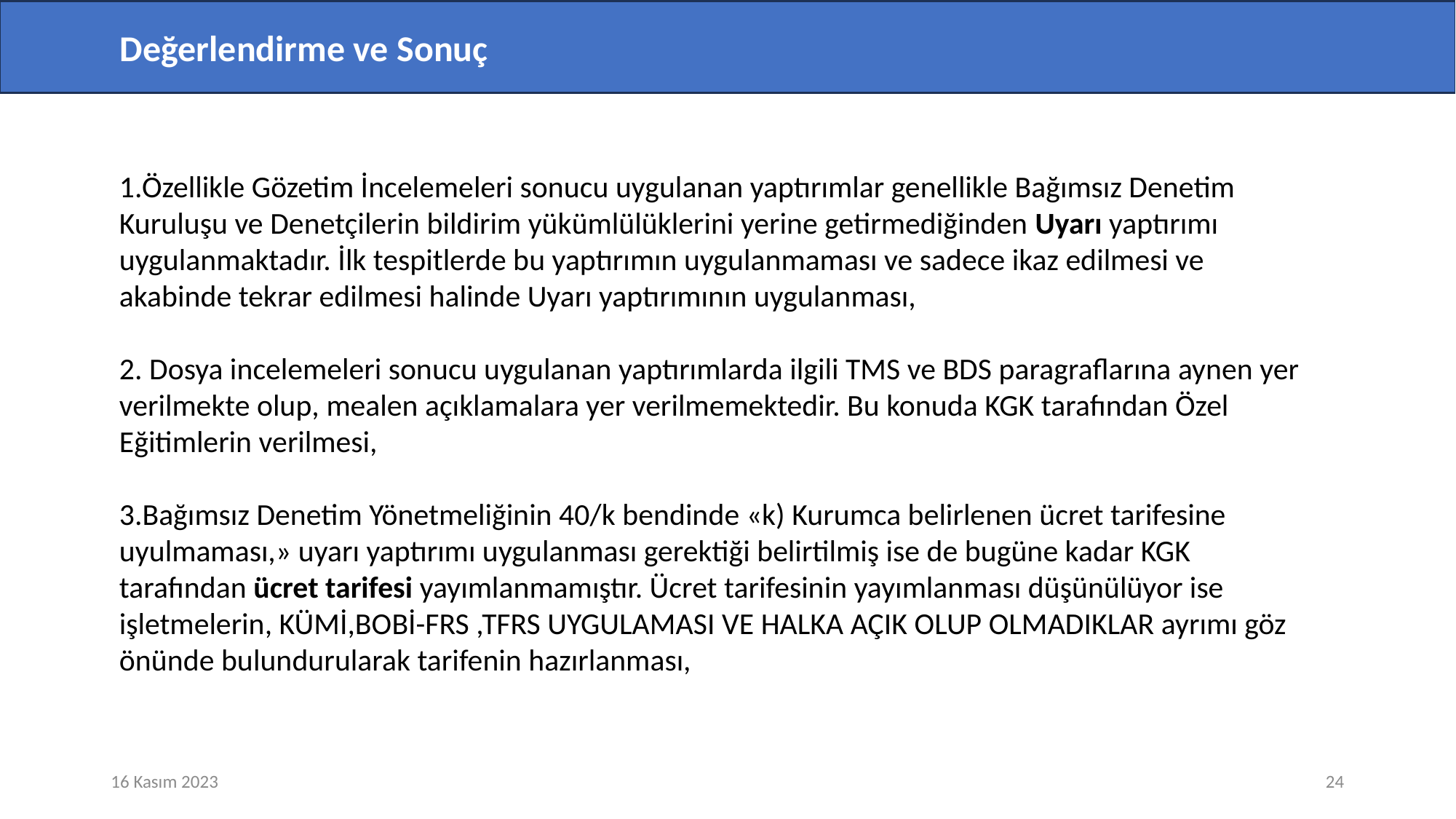

Değerlendirme ve Sonuç

1.Özellikle Gözetim İncelemeleri sonucu uygulanan yaptırımlar genellikle Bağımsız Denetim Kuruluşu ve Denetçilerin bildirim yükümlülüklerini yerine getirmediğinden Uyarı yaptırımı uygulanmaktadır. İlk tespitlerde bu yaptırımın uygulanmaması ve sadece ikaz edilmesi ve akabinde tekrar edilmesi halinde Uyarı yaptırımının uygulanması,

2. Dosya incelemeleri sonucu uygulanan yaptırımlarda ilgili TMS ve BDS paragraflarına aynen yer verilmekte olup, mealen açıklamalara yer verilmemektedir. Bu konuda KGK tarafından Özel Eğitimlerin verilmesi,

3.Bağımsız Denetim Yönetmeliğinin 40/k bendinde «k) Kurumca belirlenen ücret tarifesine uyulmaması,» uyarı yaptırımı uygulanması gerektiği belirtilmiş ise de bugüne kadar KGK tarafından ücret tarifesi yayımlanmamıştır. Ücret tarifesinin yayımlanması düşünülüyor ise işletmelerin, KÜMİ,BOBİ-FRS ,TFRS UYGULAMASI VE HALKA AÇIK OLUP OLMADIKLAR ayrımı göz önünde bulundurularak tarifenin hazırlanması,
16 Kasım 2023
24